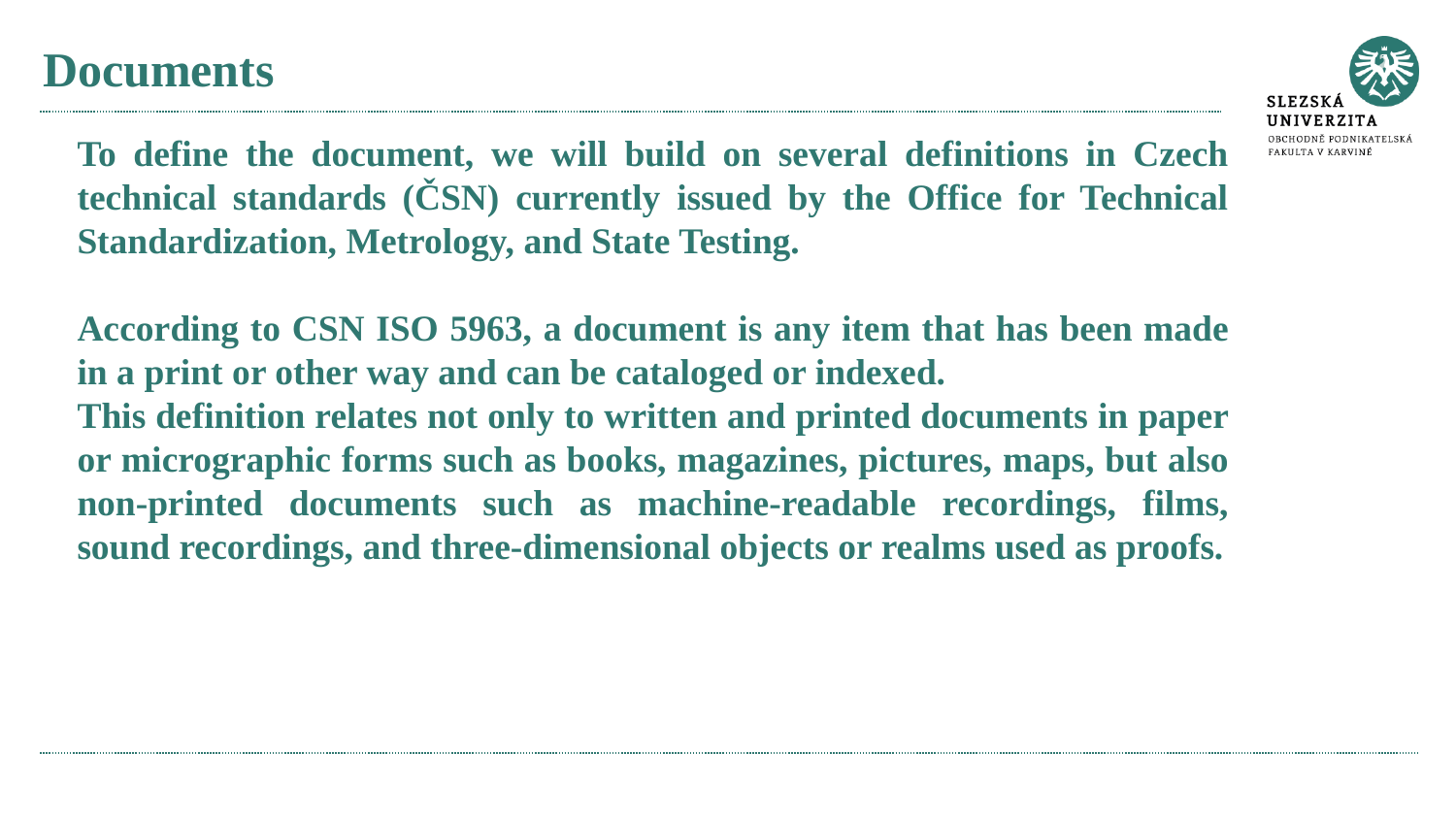

# Documents
To define the document, we will build on several definitions in Czech technical standards (ČSN) currently issued by the Office for Technical Standardization, Metrology, and State Testing.

According to CSN ISO 5963, a document is any item that has been made in a print or other way and can be cataloged or indexed.
This definition relates not only to written and printed documents in paper or micrographic forms such as books, magazines, pictures, maps, but also non-printed documents such as machine-readable recordings, films, sound recordings, and three-dimensional objects or realms used as proofs.